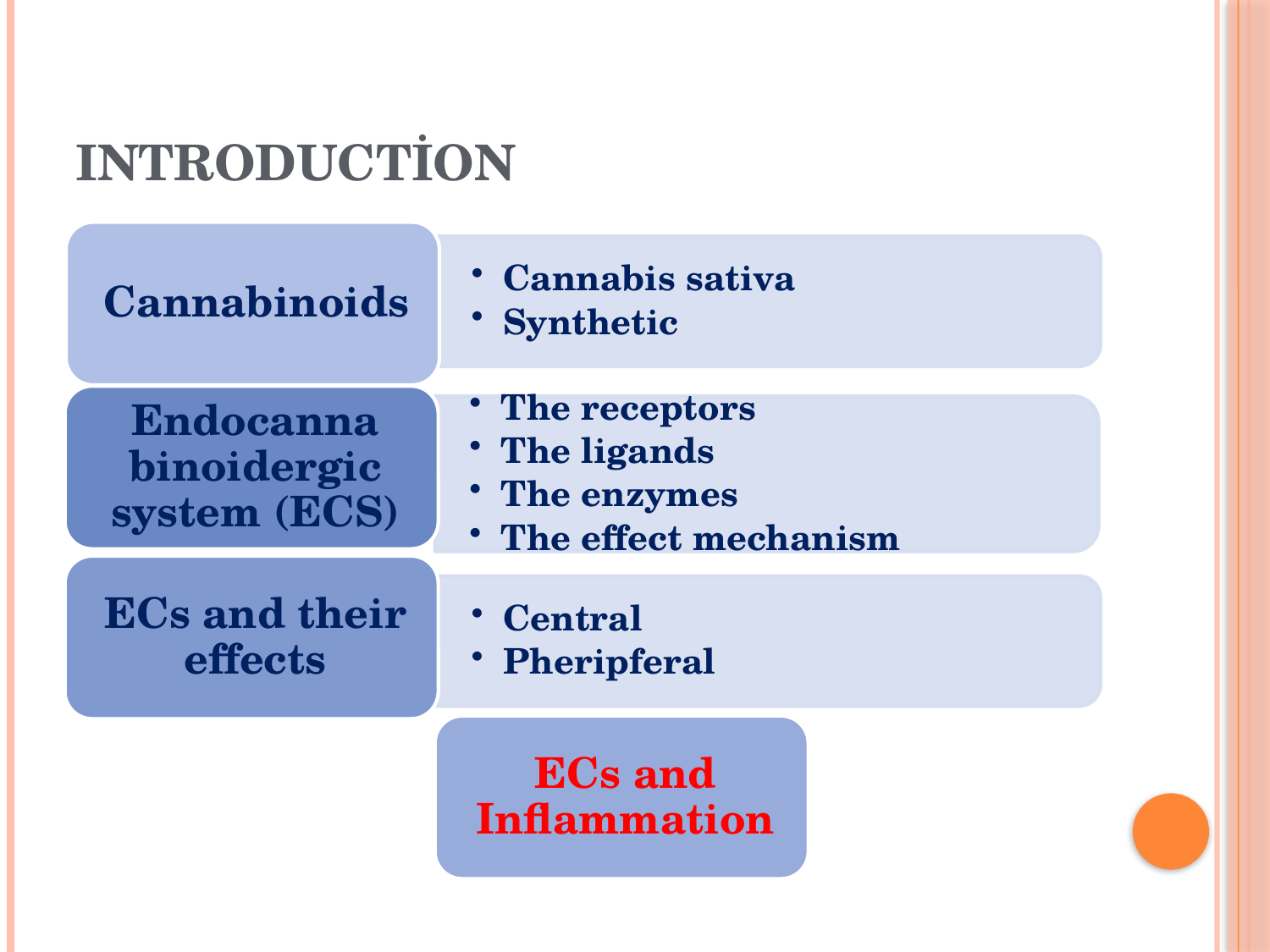

# Introduction
The receptors
The ligands
The enzymes
The effect mechanism
Endocanna binoidergic system (ECS)
Central
Pheripferal
ECs and their effects
ECs and Inflammation
Cannabis sativa
Synthetic
Cannabinoids